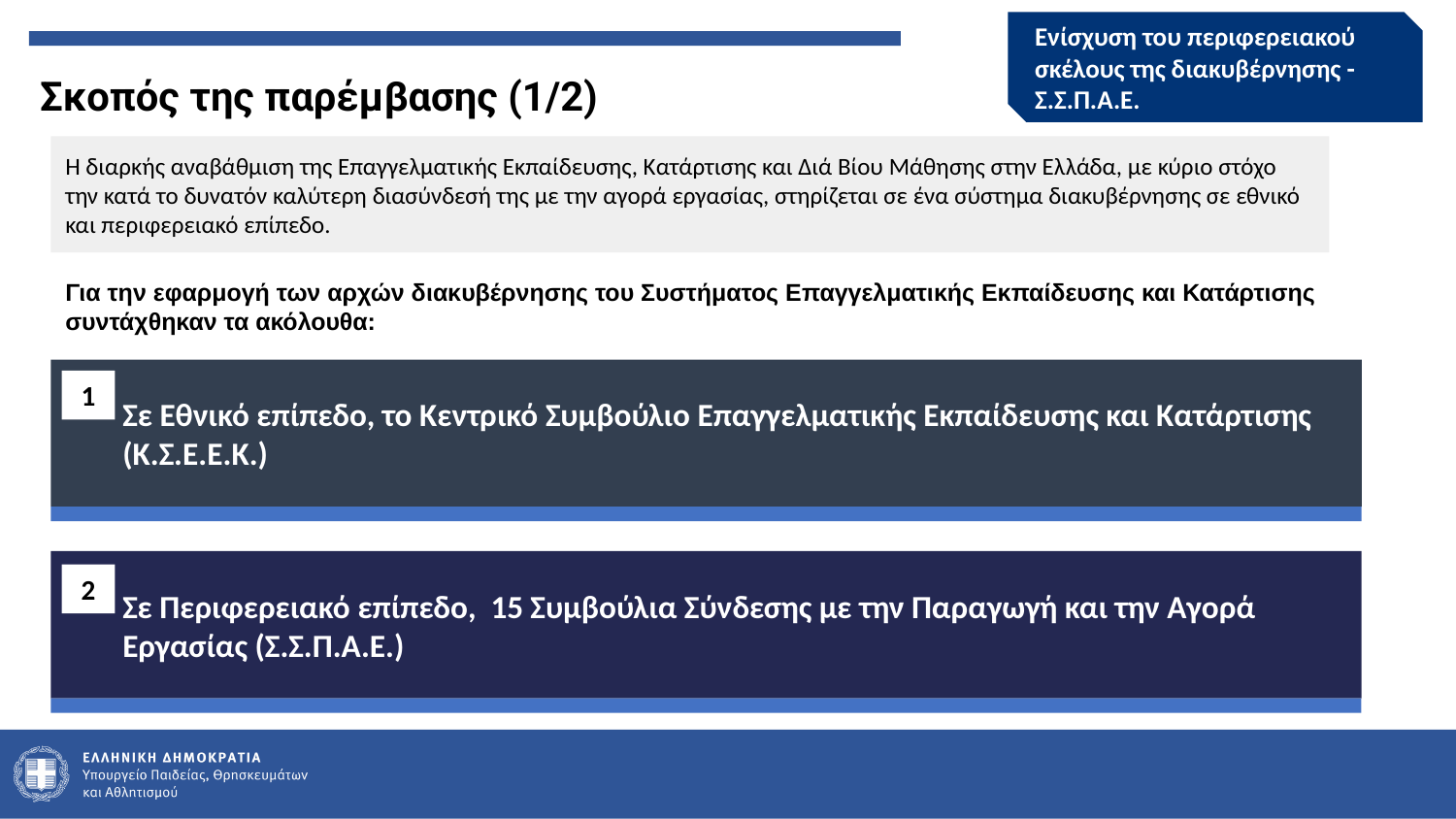

Ενίσχυση του περιφερειακού σκέλους της διακυβέρνησης - Σ.Σ.Π.Α.Ε.

Σκοπός της παρέμβασης (1/2)
Η διαρκής αναβάθμιση της Επαγγελματικής Εκπαίδευσης, Κατάρτισης και Διά Βίου Μάθησης στην Ελλάδα, με κύριο στόχο την κατά το δυνατόν καλύτερη διασύνδεσή της με την αγορά εργασίας, στηρίζεται σε ένα σύστημα διακυβέρνησης σε εθνικό και περιφερειακό επίπεδο.
Για την εφαρμογή των αρχών διακυβέρνησης του Συστήματος Επαγγελματικής Εκπαίδευσης και Κατάρτισης  συντάχθηκαν τα ακόλουθα:
Σε Εθνικό επίπεδο, το Κεντρικό Συμβούλιο Επαγγελματικής Εκπαίδευσης και Κατάρτισης (Κ.Σ.Ε.Ε.Κ.)
1

Σε Περιφερειακό επίπεδο,  15 Συμβούλια Σύνδεσης με την Παραγωγή και την Αγορά Εργασίας (Σ.Σ.Π.Α.Ε.)
2